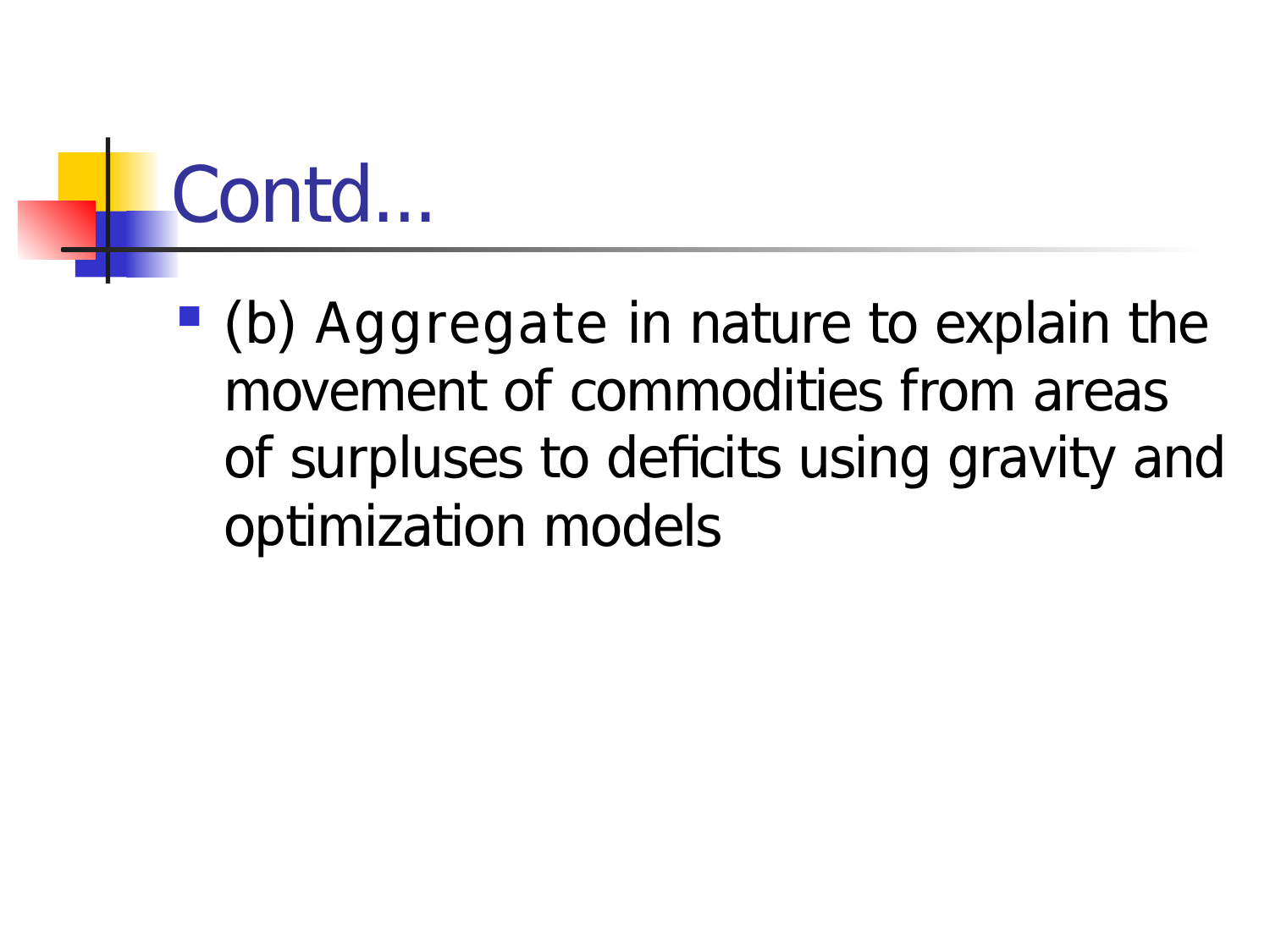

# Contd…
(b) Aggregate in nature to explain the movement of commodities from areas of surpluses to deficits using gravity and optimization models